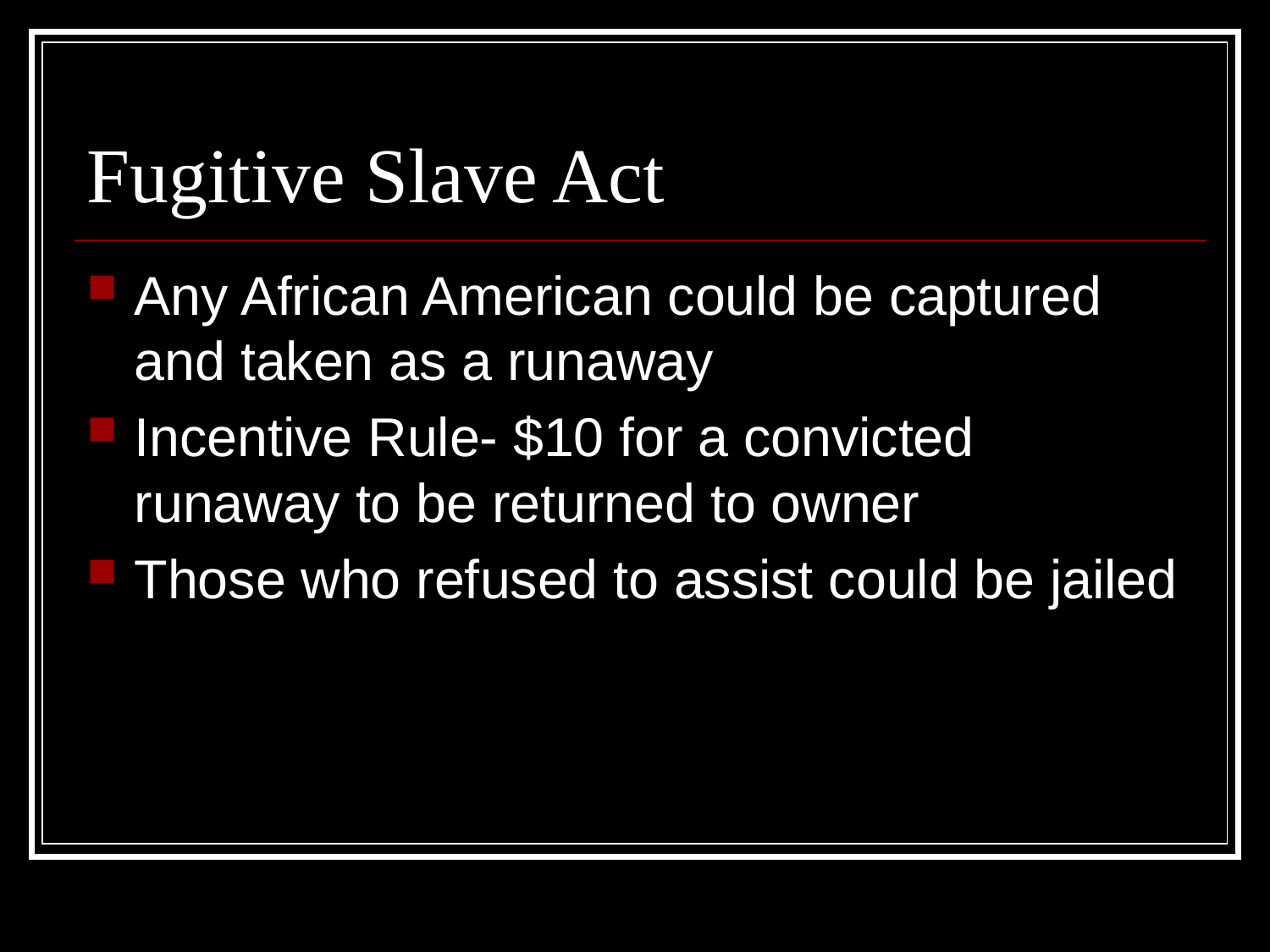

# Fugitive Slave Act
Any African American could be captured and taken as a runaway
Incentive Rule- $10 for a convicted runaway to be returned to owner
Those who refused to assist could be jailed